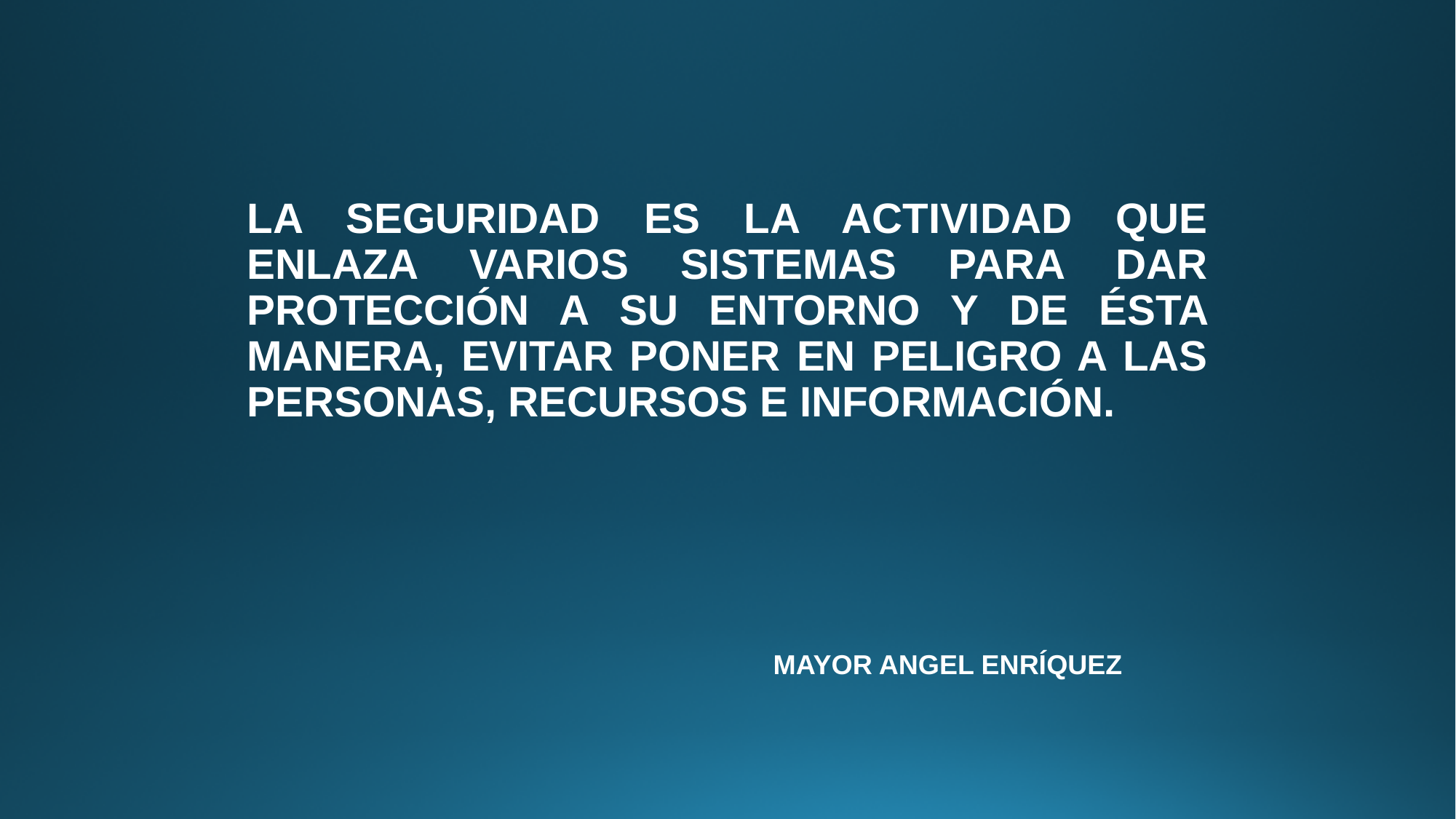

LA SEGURIDAD ES LA ACTIVIDAD QUE ENLAZA VARIOS SISTEMAS PARA DAR PROTECCIÓN A SU ENTORNO Y DE ÉSTA MANERA, EVITAR PONER EN PELIGRO A LAS PERSONAS, RECURSOS E INFORMACIÓN.
MAYOR ANGEL ENRÍQUEZ